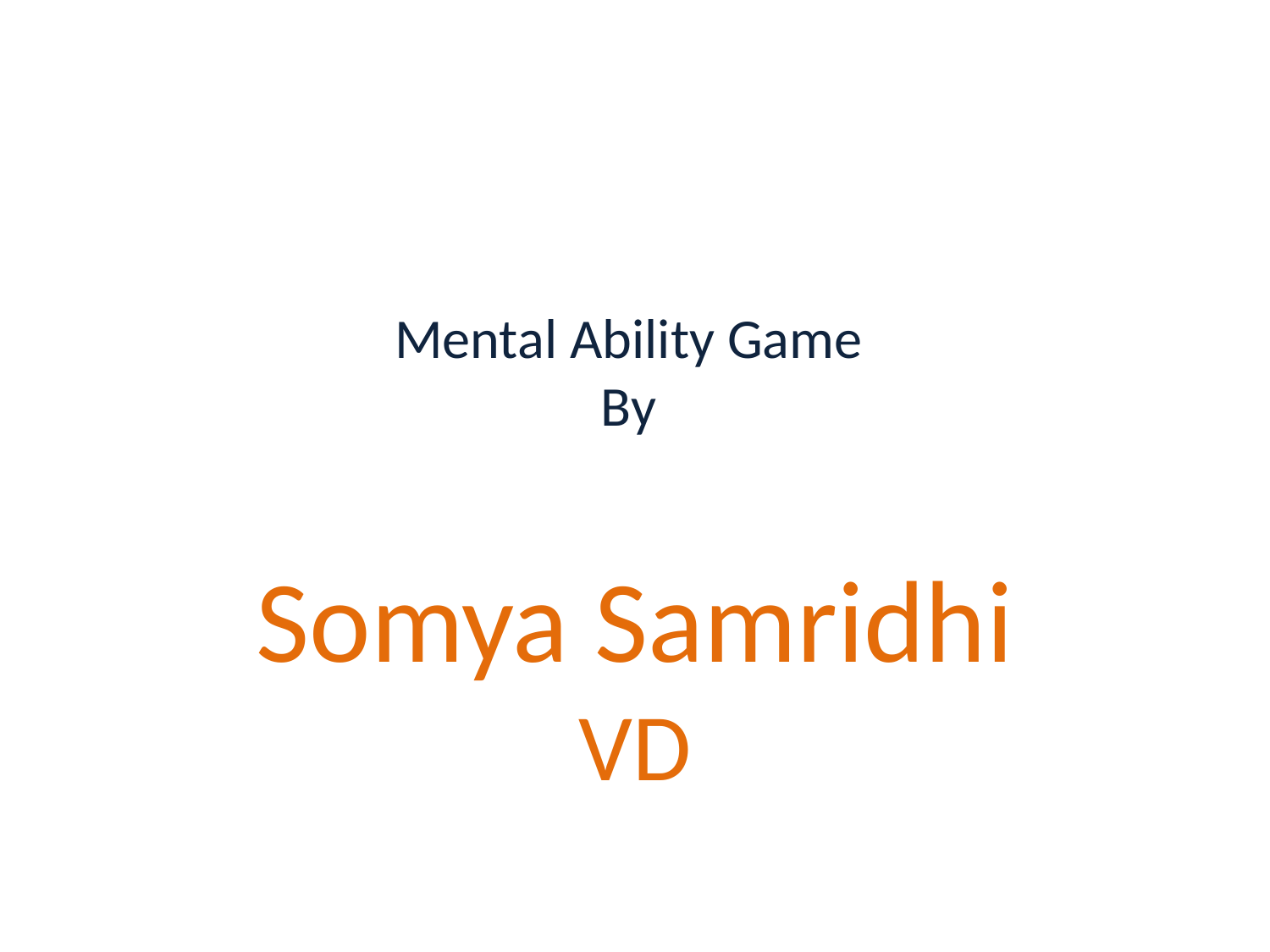

# Mental Ability Game By
Somya Samridhi VD